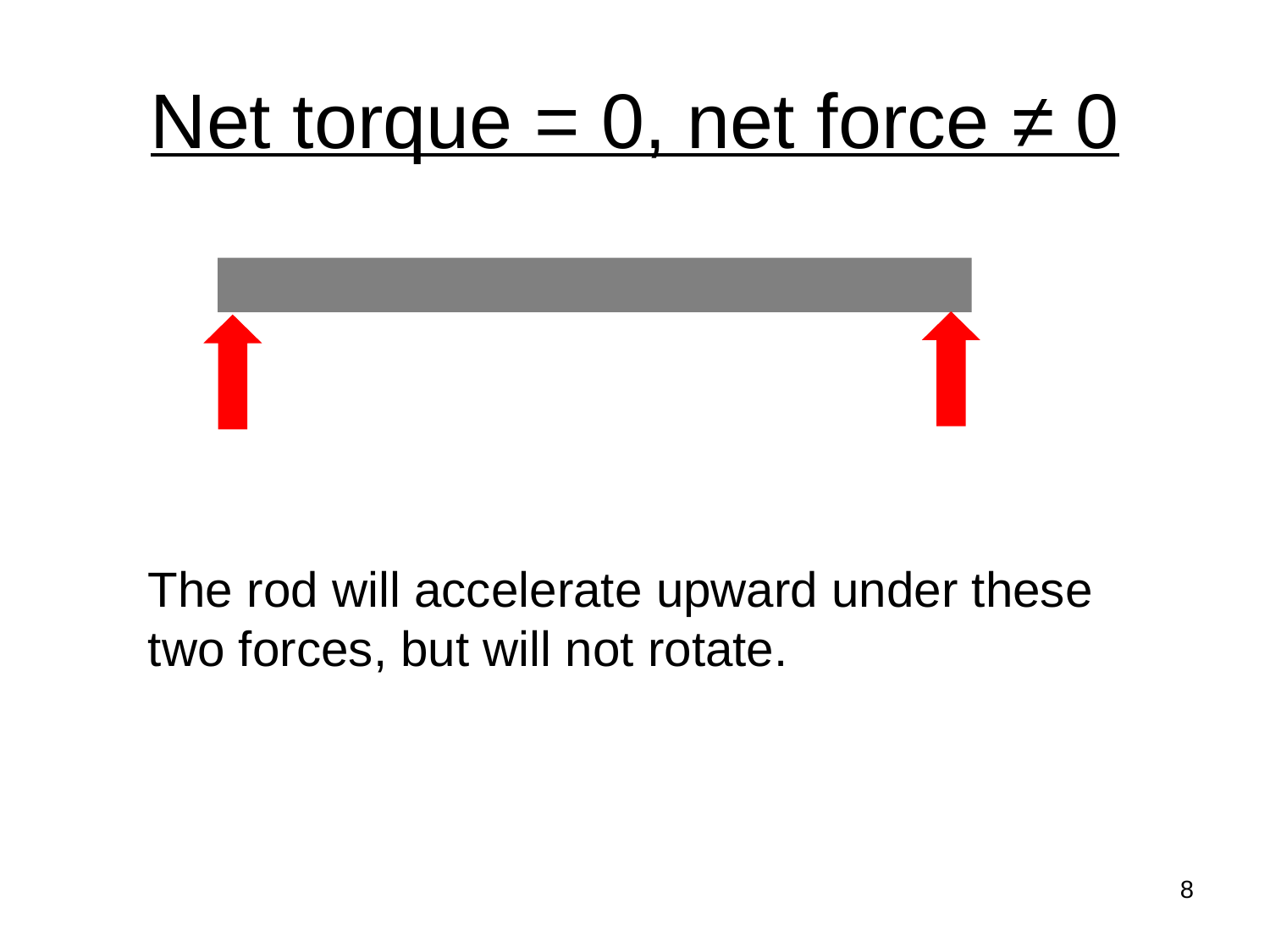

# Net torque = 0, net force ≠ 0

The rod will accelerate upward under these
two forces, but will not rotate.
8